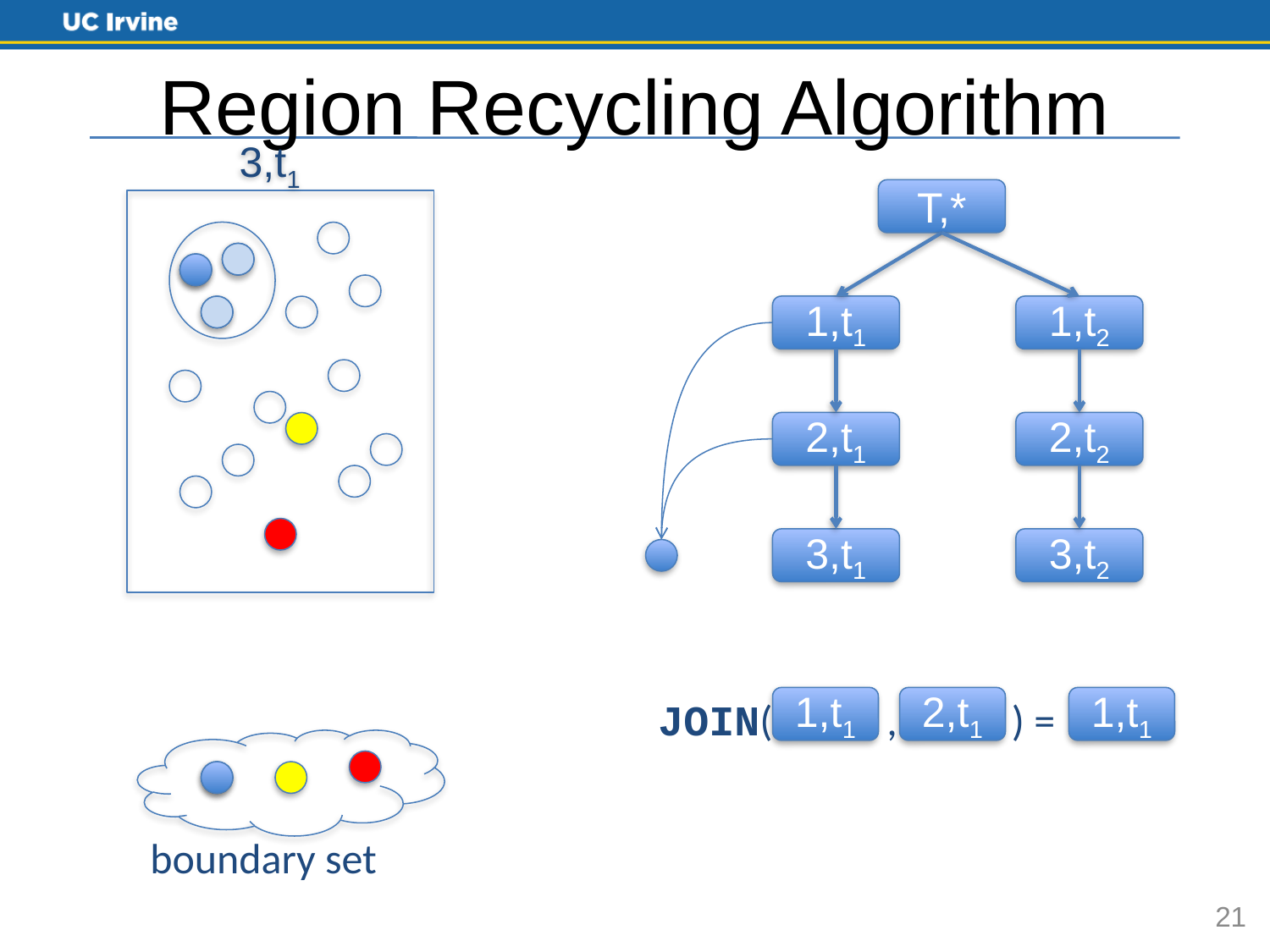

# Region Recycling Algorithm
3,t1
T,*

1,t1
1,t2

2,t1
2,t2

3,t1
3,t2

JOIN(            ,            ) =
1,t1
2,t1
1,t1

boundary set
21